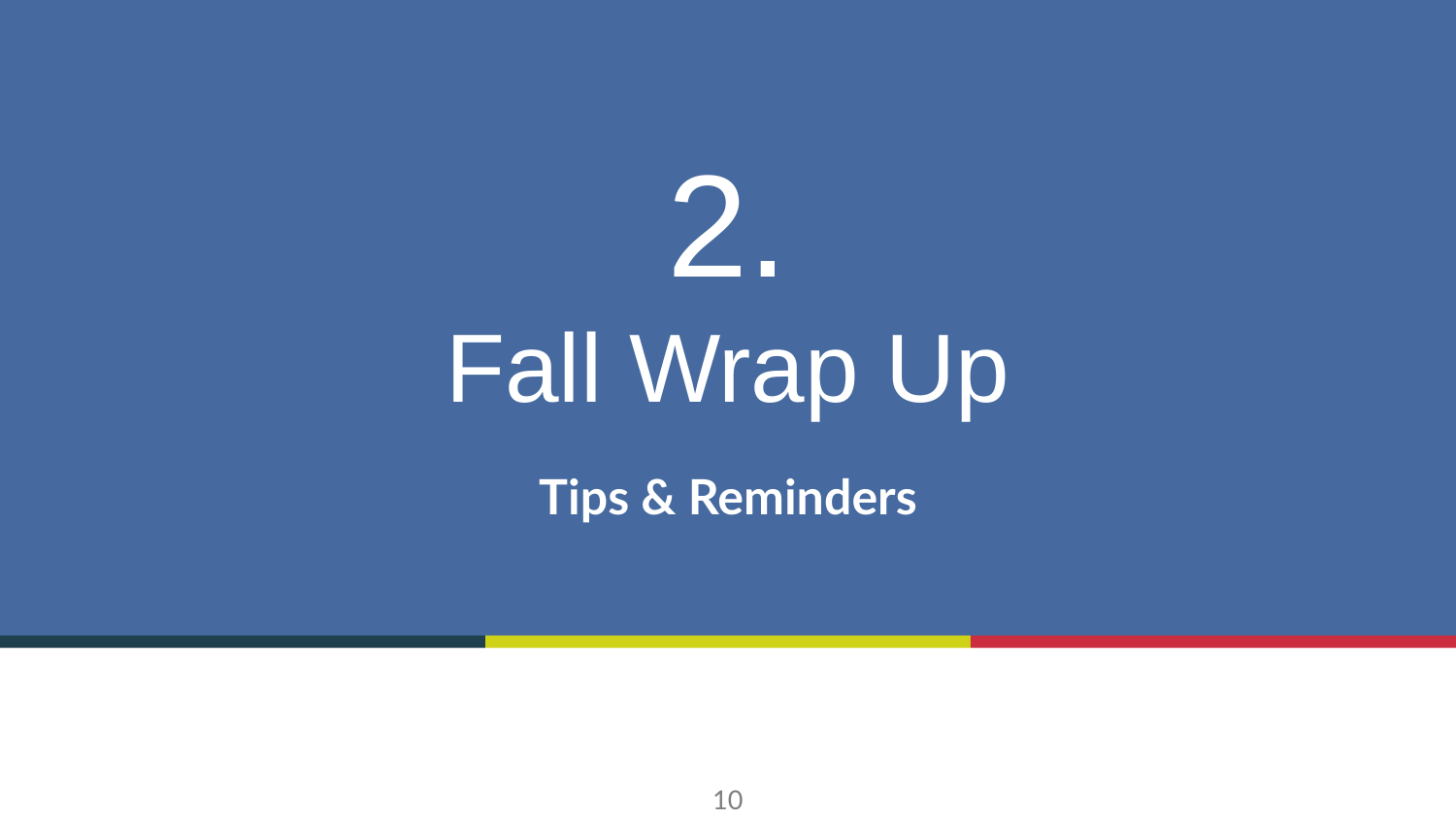

# 2.
Fall Wrap Up
Tips & Reminders
10